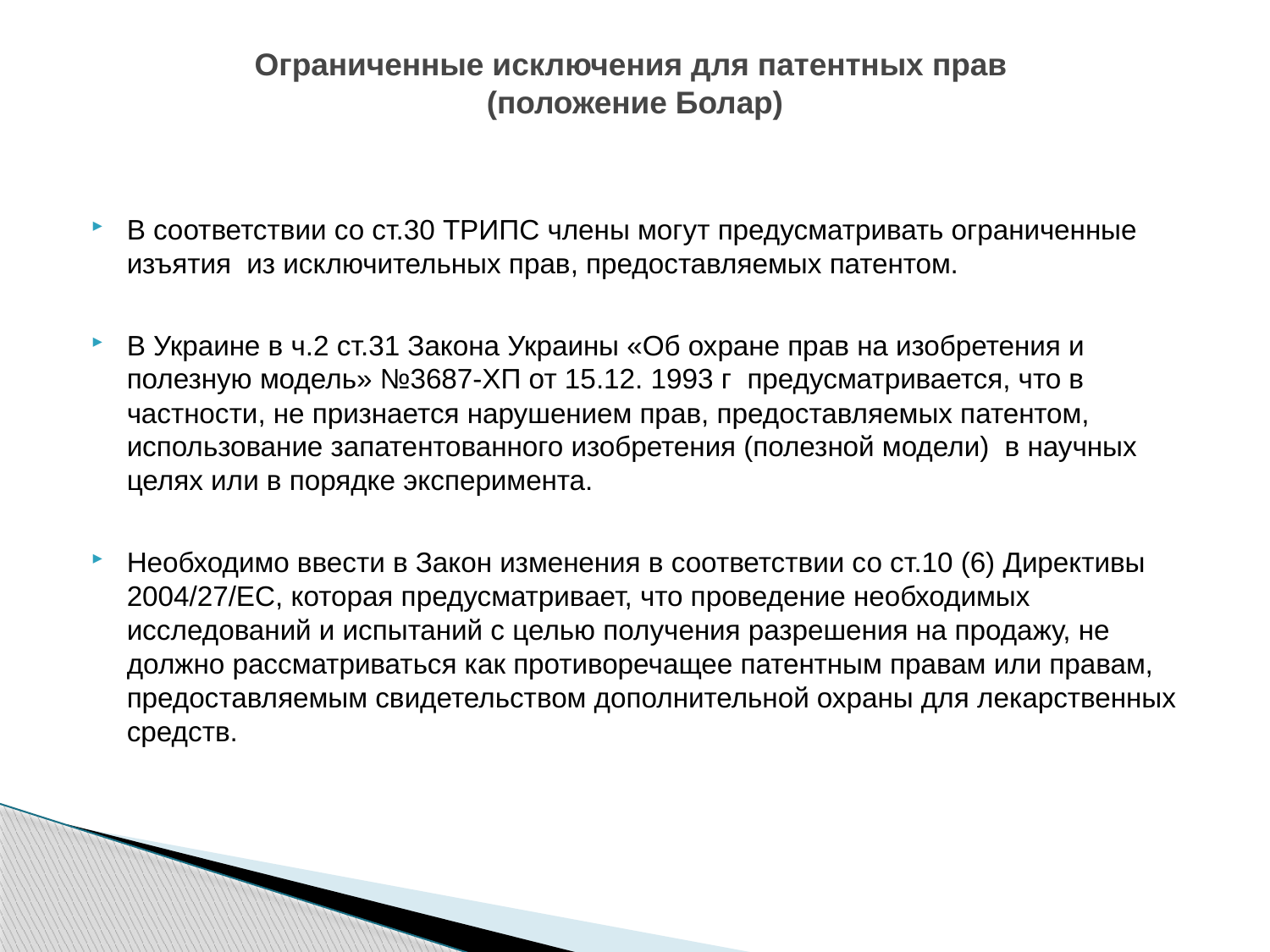

# Ограниченные исключения для патентных прав (положение Болар)
В соответствии со ст.30 ТРИПС члены могут предусматривать ограниченные изъятия  из исключительных прав, предоставляемых патентом.

В Украине в ч.2 ст.31 Закона Украины «Об охране прав на изобретения и полезную модель» №3687-ХП от 15.12. 1993 г  предусматривается, что в частности, не признается нарушением прав, предоставляемых патентом, использование запатентованного изобретения (полезной модели)  в научных целях или в порядке эксперимента.

Необходимо ввести в Закон изменения в соответствии со ст.10 (6) Директивы 2004/27/ЕС, которая предусматривает, что проведение необходимых исследований и испытаний с целью получения разрешения на продажу, не должно рассматриваться как противоречащее патентным правам или правам, предоставляемым свидетельством дополнительной охраны для лекарственных средств.